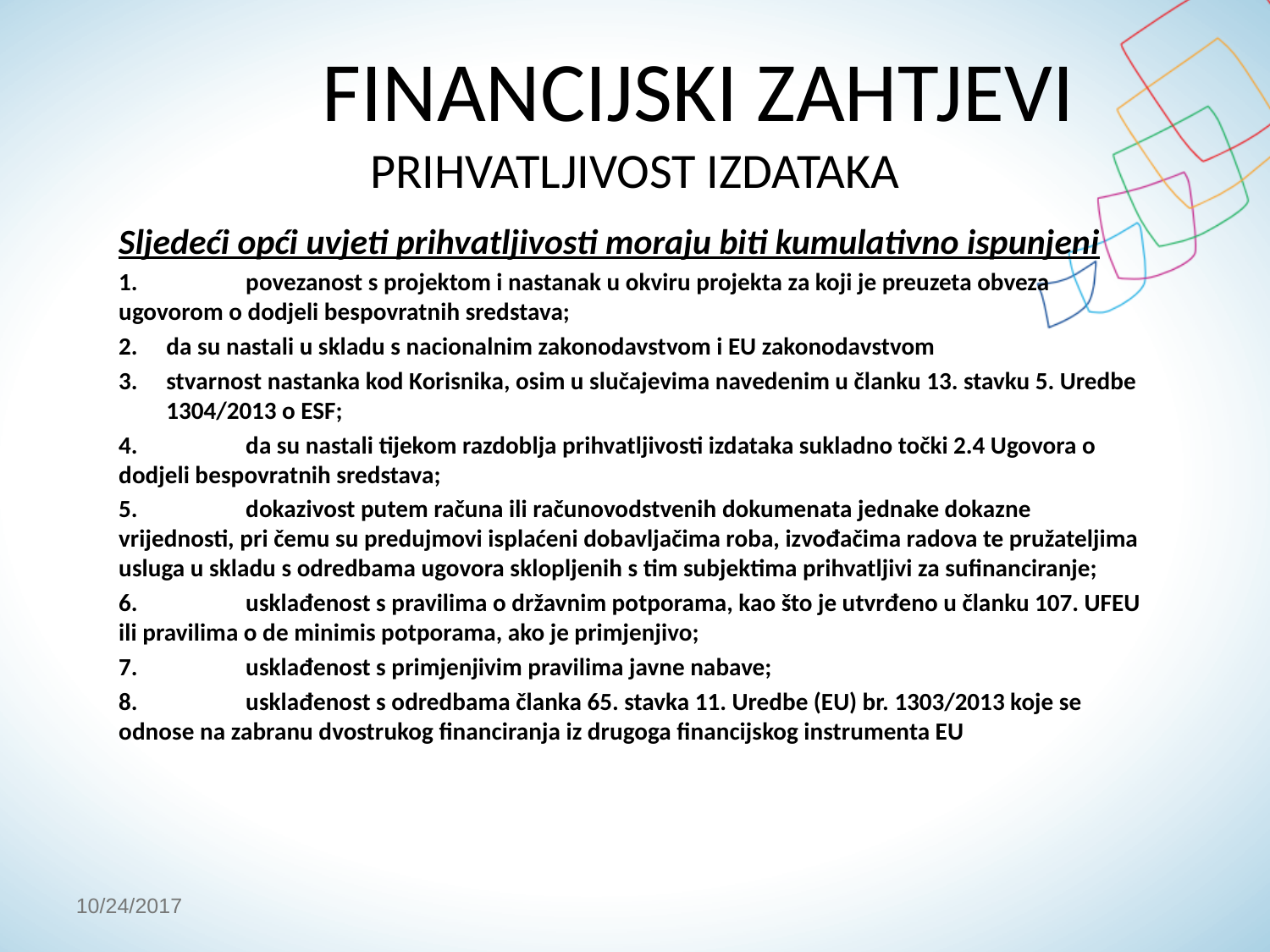

# FINANCIJSKI ZAHTJEVI PRIHVATLJIVOST IZDATAKA
Sljedeći opći uvjeti prihvatljivosti moraju biti kumulativno ispunjeni
1.	povezanost s projektom i nastanak u okviru projekta za koji je preuzeta obveza ugovorom o dodjeli bespovratnih sredstava;
da su nastali u skladu s nacionalnim zakonodavstvom i EU zakonodavstvom
stvarnost nastanka kod Korisnika, osim u slučajevima navedenim u članku 13. stavku 5. Uredbe 1304/2013 o ESF;
4.	da su nastali tijekom razdoblja prihvatljivosti izdataka sukladno točki 2.4 Ugovora o dodjeli bespovratnih sredstava;
5.	dokazivost putem računa ili računovodstvenih dokumenata jednake dokazne vrijednosti, pri čemu su predujmovi isplaćeni dobavljačima roba, izvođačima radova te pružateljima usluga u skladu s odredbama ugovora sklopljenih s tim subjektima prihvatljivi za sufinanciranje;
6.	usklađenost s pravilima o državnim potporama, kao što je utvrđeno u članku 107. UFEU ili pravilima o de minimis potporama, ako je primjenjivo;
7.	usklađenost s primjenjivim pravilima javne nabave;
8.	usklađenost s odredbama članka 65. stavka 11. Uredbe (EU) br. 1303/2013 koje se odnose na zabranu dvostrukog financiranja iz drugoga financijskog instrumenta EU